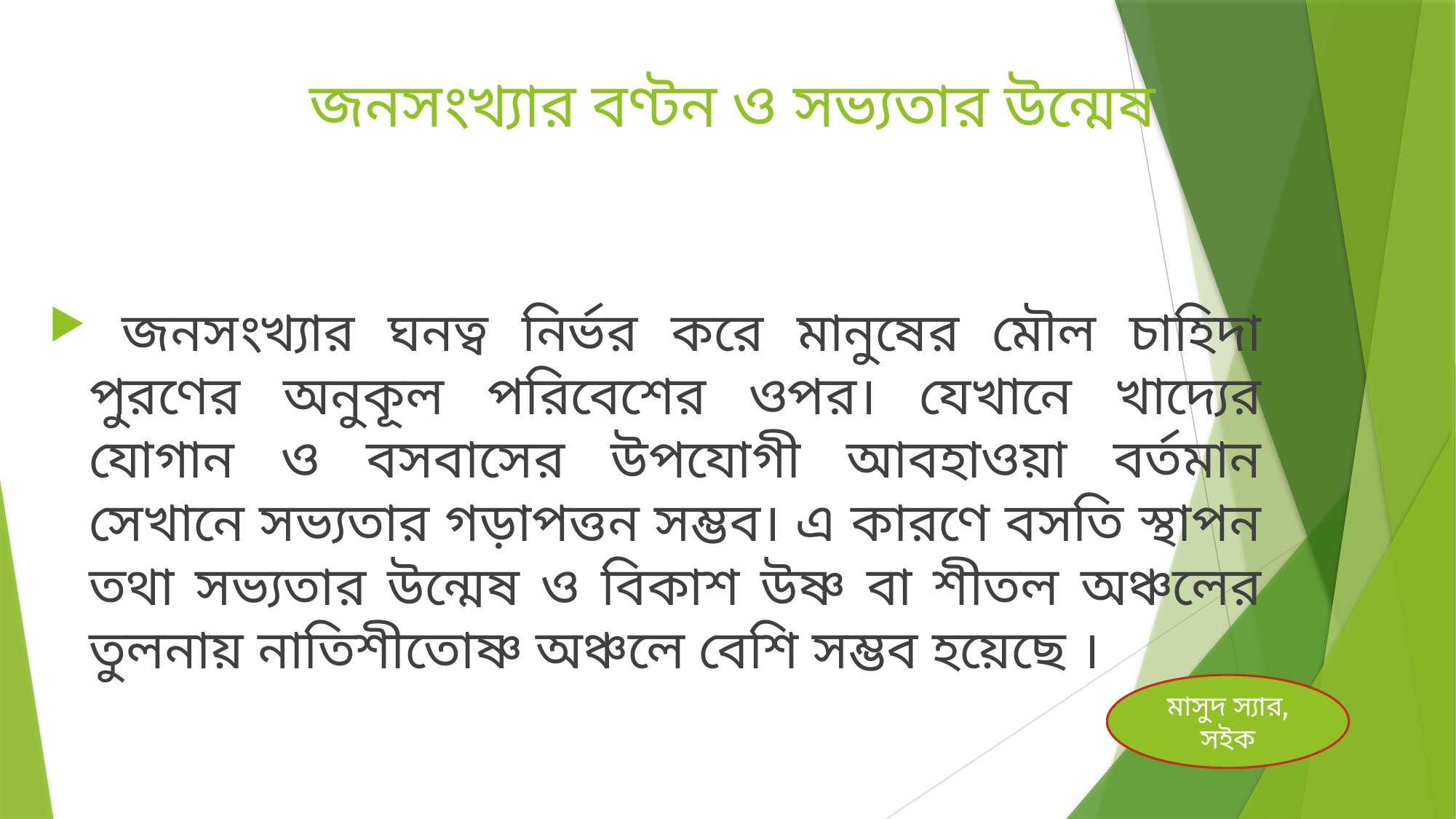

# জনসংখ্যার বণ্টন ও সভ্যতার উন্মেষ
 জনসংখ্যার ঘনত্ব নির্ভর করে মানুষের মৌল চাহিদা পুরণের অনুকূল পরিবেশের ওপর। যেখানে খাদ্যের যোগান ও বসবাসের উপযোগী আবহাওয়া বর্তমান সেখানে সভ্যতার গড়াপত্তন সম্ভব। এ কারণে বসতি স্থাপন তথা সভ্যতার উন্মেষ ও বিকাশ উষ্ণ বা শীতল অঞ্চলের তুলনায় নাতিশীতোষ্ণ অঞ্চলে বেশি সম্ভব হয়েছে ।
মাসুদ স্যার, সইক